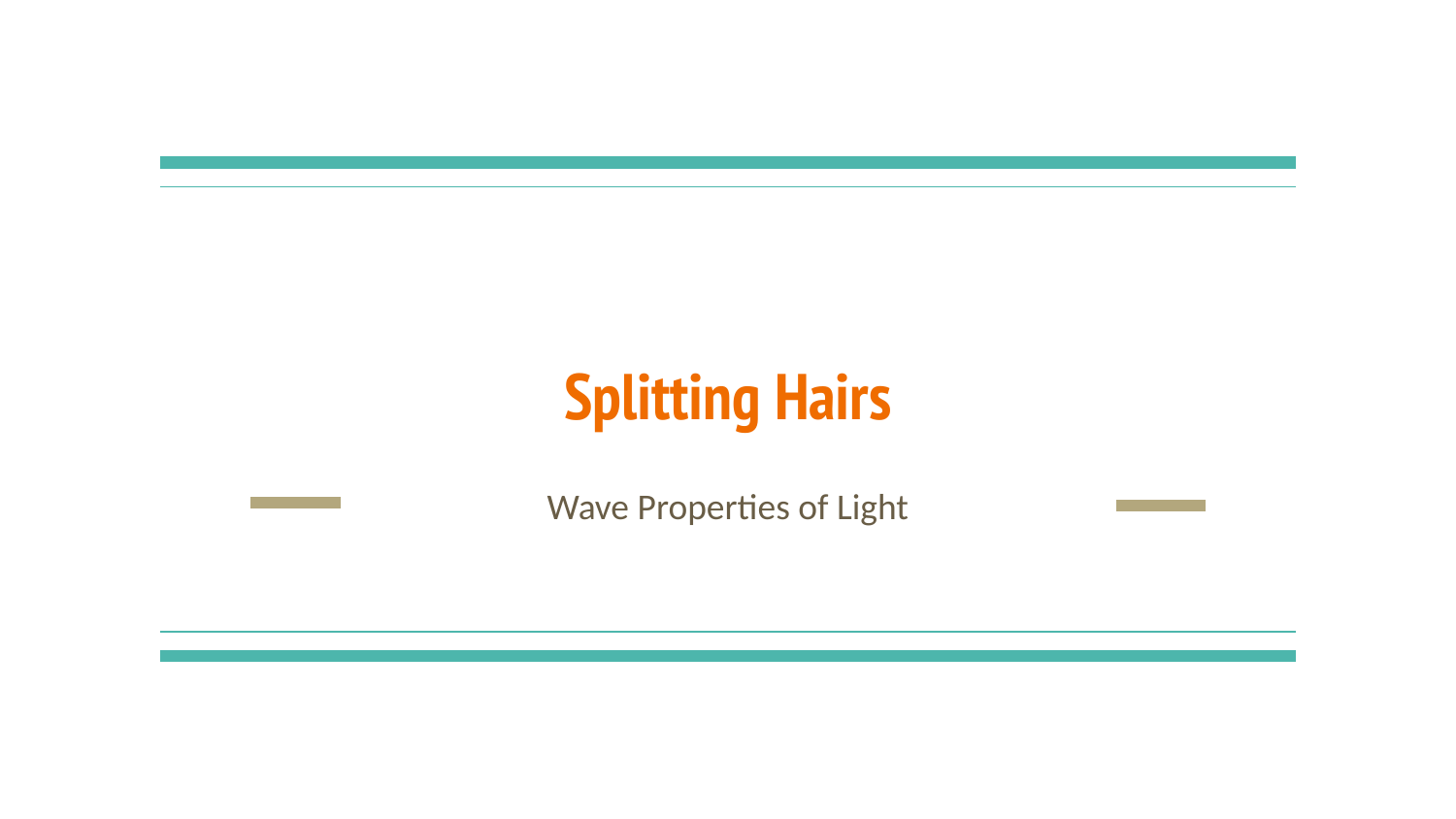

# Splitting Hairs
Wave Properties of Light